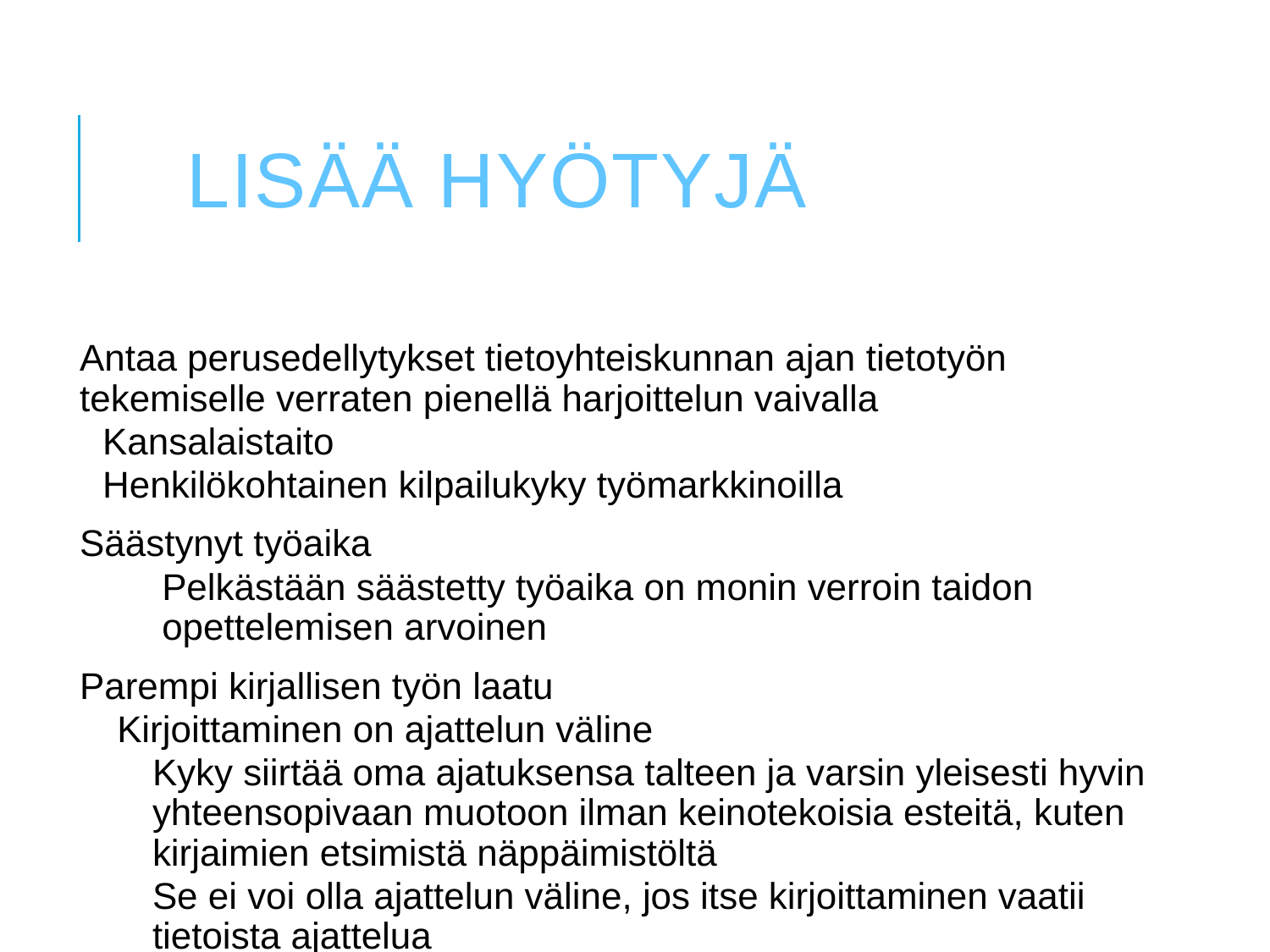

# Lisää hyötyjä

Antaa perusedellytykset tietoyhteiskunnan ajan tietotyön tekemiselle verraten pienellä harjoittelun vaivalla
Kansalaistaito
Henkilökohtainen kilpailukyky työmarkkinoilla
Säästynyt työaika
Pelkästään säästetty työaika on monin verroin taidon opettelemisen arvoinen
Parempi kirjallisen työn laatu
Kirjoittaminen on ajattelun väline
Kyky siirtää oma ajatuksensa talteen ja varsin yleisesti hyvin yhteensopivaan muotoon ilman keinotekoisia esteitä, kuten kirjaimien etsimistä näppäimistöltä
Se ei voi olla ajattelun väline, jos itse kirjoittaminen vaatii tietoista ajattelua